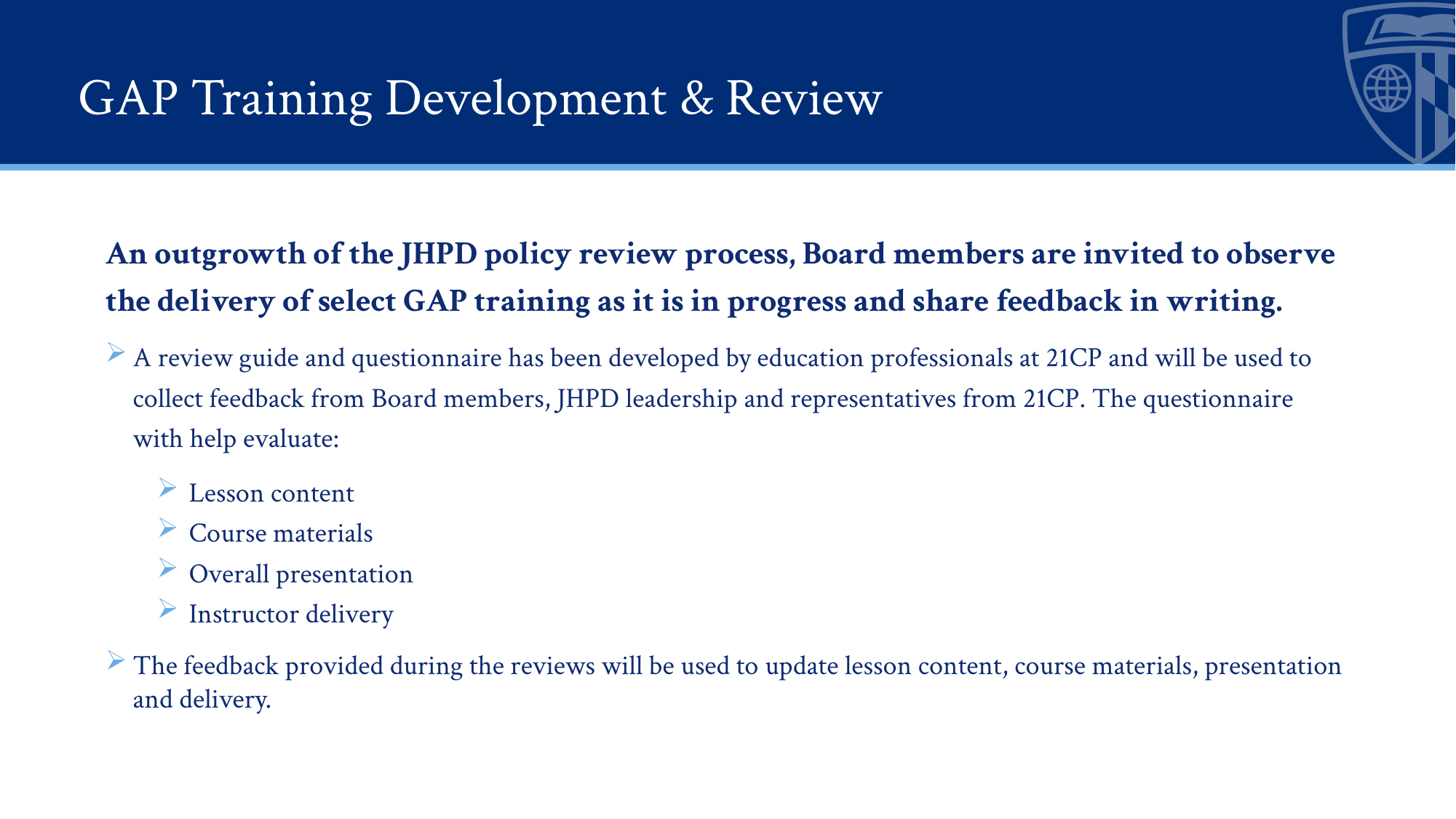

# GAP Training Development & Review
An outgrowth of the JHPD policy review process, Board members are invited to observe the delivery of select GAP training as it is in progress and share feedback in writing.
A review guide and questionnaire has been developed by education professionals at 21CP and will be used to collect feedback from Board members, JHPD leadership and representatives from 21CP. The questionnaire with help evaluate:
Lesson content
Course materials
Overall presentation
Instructor delivery
The feedback provided during the reviews will be used to update lesson content, course materials, presentation and delivery.